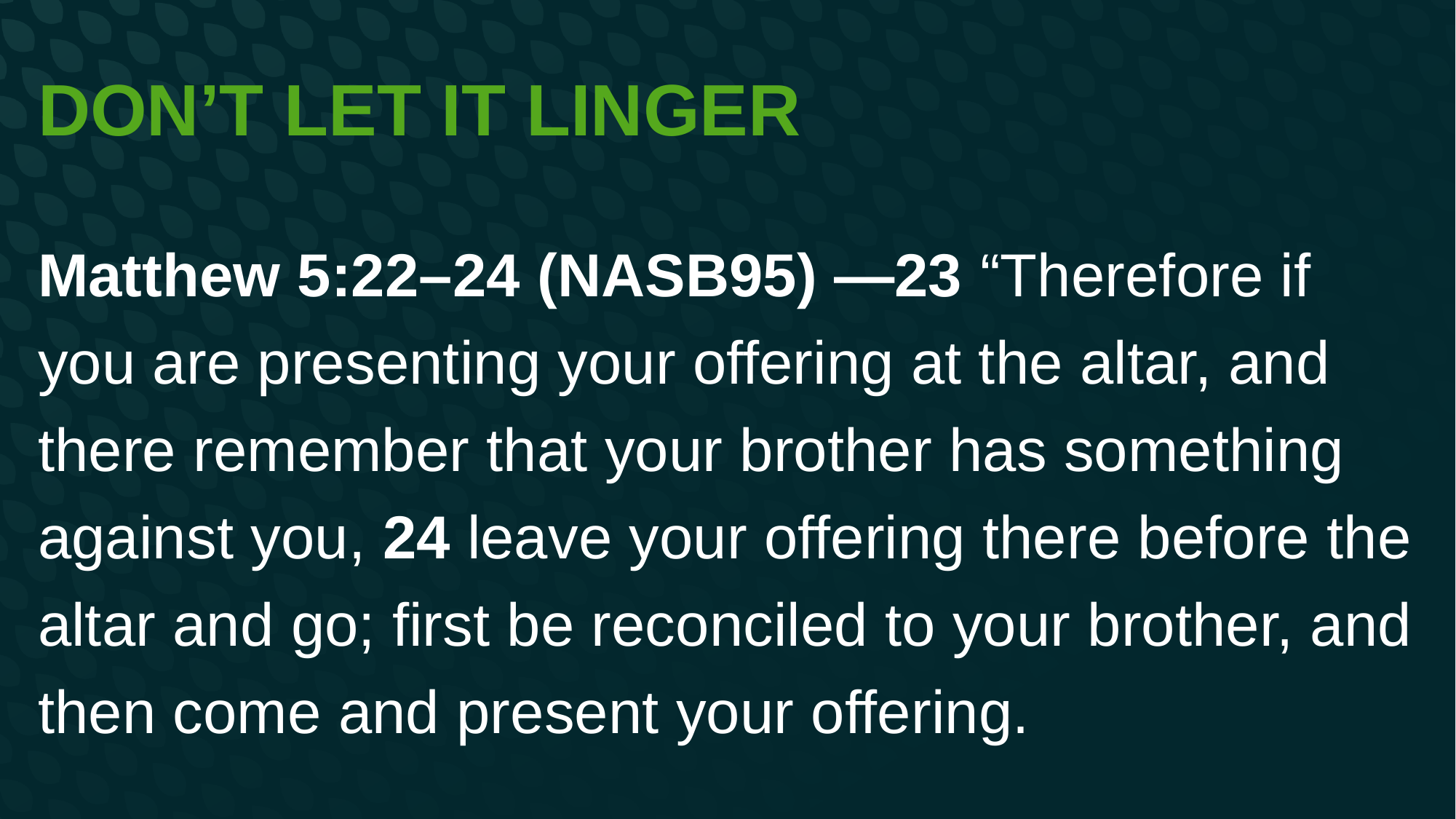

# Don’t let It linger
Matthew 5:22–24 (NASB95) —23 “Therefore if you are presenting your offering at the altar, and there remember that your brother has something against you, 24 leave your offering there before the altar and go; first be reconciled to your brother, and then come and present your offering.